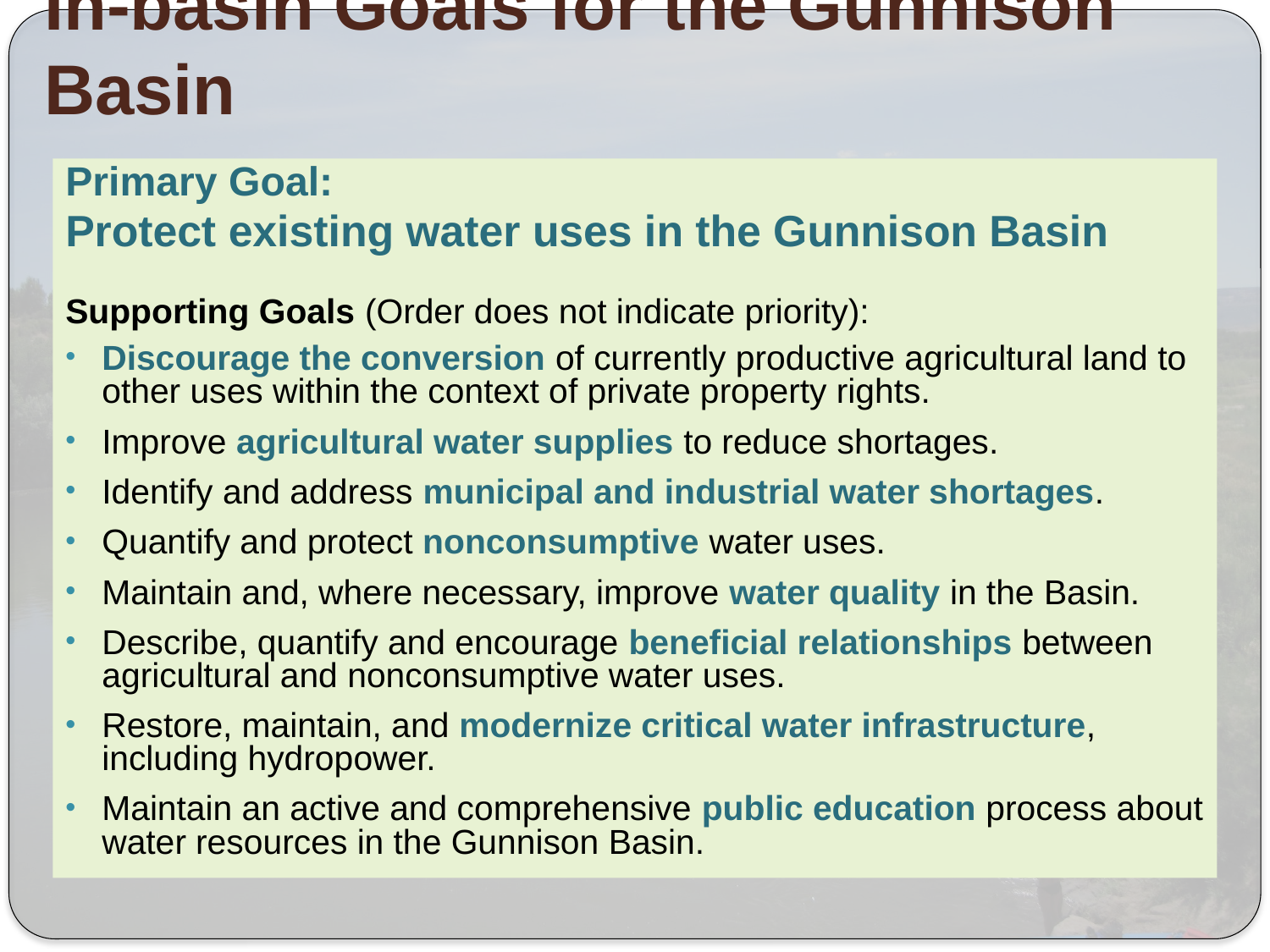

# In-basin Goals for the Gunnison Basin
Primary Goal:
Protect existing water uses in the Gunnison Basin

Supporting Goals (Order does not indicate priority):
Discourage the conversion of currently productive agricultural land to other uses within the context of private property rights.
Improve agricultural water supplies to reduce shortages.
Identify and address municipal and industrial water shortages.
Quantify and protect nonconsumptive water uses.
Maintain and, where necessary, improve water quality in the Basin.
Describe, quantify and encourage beneficial relationships between agricultural and nonconsumptive water uses.
Restore, maintain, and modernize critical water infrastructure, including hydropower.
Maintain an active and comprehensive public education process about water resources in the Gunnison Basin.